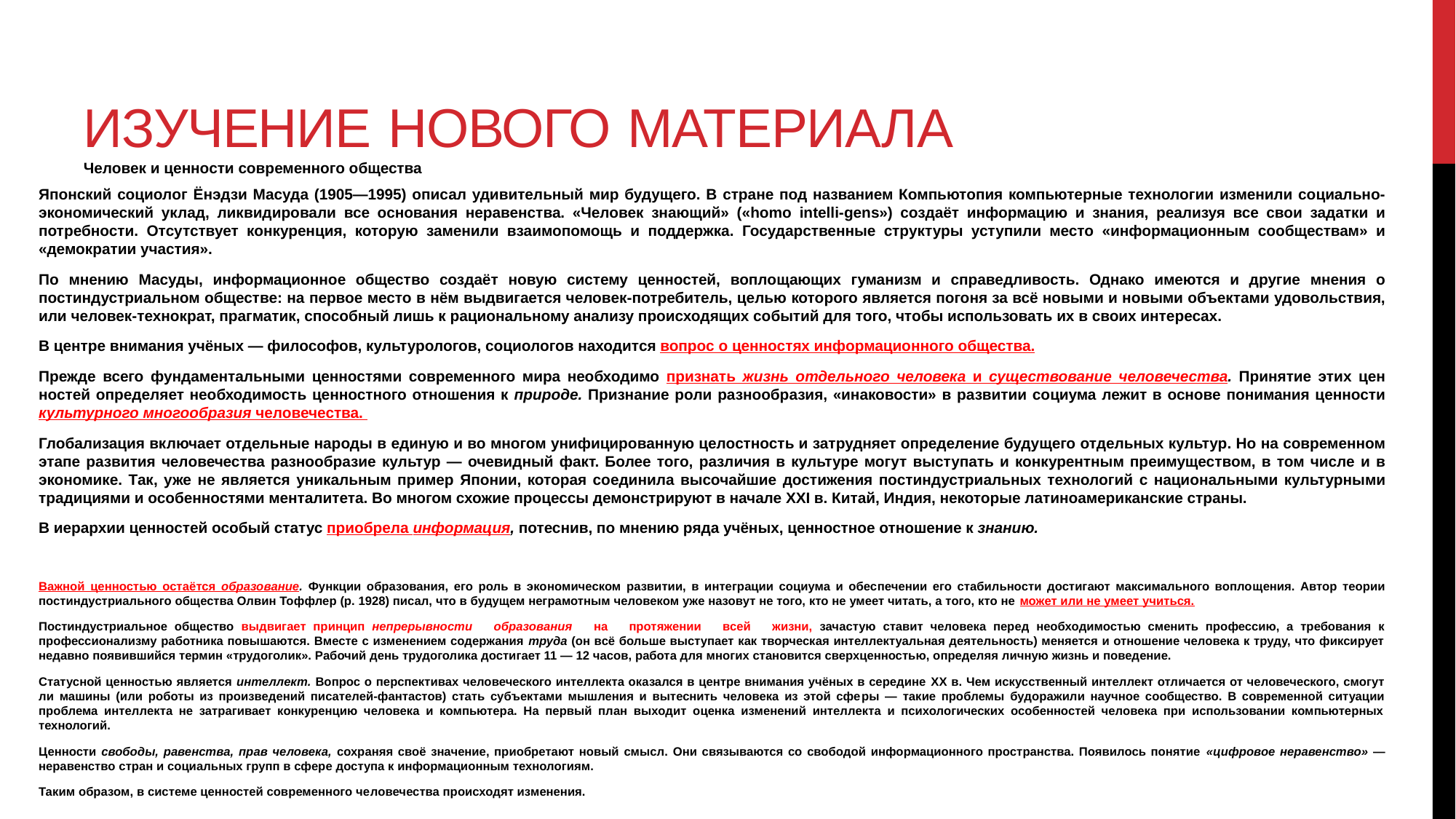

# Изучение нового материала Человек и ценности современного общества
Японский социолог Ёнэдзи Масуда (1905—1995) описал удивительный мир будущего. В стране под названием Компьютопия компьютерные технологии изменили со­циально-экономический уклад, ликвидировали все осно­вания неравенства. «Человек знающий» («homo intelli-gens») создаёт информацию и знания, реализуя все свои задатки и потребности. Отсутствует конкуренция, которую заменили взаимопомощь и поддержка. Государственные структуры уступили место «информационным сообщест­вам» и «демократии участия».
По мнению Масуды, информационное общество создаёт новую систему цен­ностей, воплощающих гуманизм и справедливость. Однако имеются и другие мнения о постиндустриальном обществе: на первое место в нём выдвигается человек-потребитель, целью которого является погоня за всё новыми и новыми объектами удовольствия, или человек-технократ, прагматик, способный лишь к рациональному анализу происходящих событий для того, чтобы использовать их в своих интересах.
В центре внимания учёных — философов, культурологов, социологов находится вопрос о ценностях информационного общества.
Прежде всего фундаментальными ценностями современ­ного мира необходимо признать жизнь отдельного чело­века и существование человечества. Принятие этих цен­ностей определяет необходимость ценностного отношения к природе. Признание роли разнообразия, «инаковости» в развитии социума лежит в основе понимания ценности культурного многообразия человечества.
Глобализация включает отдельные народы в единую и во многом унифи­цированную целостность и затрудняет определение будуще­го отдельных культур. Но на современном этапе развития человечества разнообразие культур — очевидный факт. Бо­лее того, различия в культуре могут выступать и конку­рентным преимуществом, в том числе и в экономике. Так, уже не является уникальным пример Японии, которая соединила высочайшие достижения постиндустриальных технологий с национальными культурными традициями и особенностями менталитета. Во многом схожие процессы демонстрируют в начале XXI в. Китай, Индия, некоторые латиноамериканские страны.
В иерархии ценностей особый статус приобрела информация, потеснив, по мнению ряда учёных, цен­ностное отношение к знанию.

Важной ценностью оста­ётся образование. Функции образования, его роль в эко­номическом развитии, в интеграции социума и обес­печении его стабильности достигают максимального вопло­щения. Автор теории постиндустриального общества Олвин Тоффлер (р. 1928) писал, что в будущем неграмотным человеком уже назовут не того, кто не умеет читать, а того, кто не может или не умеет учиться.
Постиндустриальное общество выдвигает принцип не­прерывности   образования   на   протяжении   всей   жизни, зачастую ставит человека перед необходимостью сменить профессию, а требования к профессионализму работника повышаются. Вместе с изменением содержания труда (он всё больше выступает как творческая интеллектуальная деятельность) меняется и отношение человека к труду, что фиксирует недавно появившийся термин «трудоголик». Рабочий день трудоголика достигает 11 — 12 часов, работа для многих становится сверхценностью, определяя личную жизнь и поведение.
Статусной ценностью является интеллект. Вопрос о перспективах человеческого интеллекта оказался в центре внимания учёных в середине XX в. Чем искусственный интеллект отличается от человеческого, смогут ли машины (или роботы из произведений писателей-фантастов) стать субъектами мышления и вытеснить человека из этой сфе­ры — такие проблемы будоражили научное сообщество. В современной ситуации проблема интеллекта не затрагивает конкуренцию человека и компьютера. На первый план выходит оценка изменений интеллекта и психологических особенностей человека при использовании компьютерных технологий.
Ценности свободы, равенства, прав человека, сохраняя своё значение, приобретают новый смысл. Они связываются со свободой информационного пространства. Появилось понятие «цифровое неравенство» — неравенство стран и социальных групп в сфере доступа к информационным технологиям.
Таким образом, в системе ценностей современного че­ловечества происходят изменения.